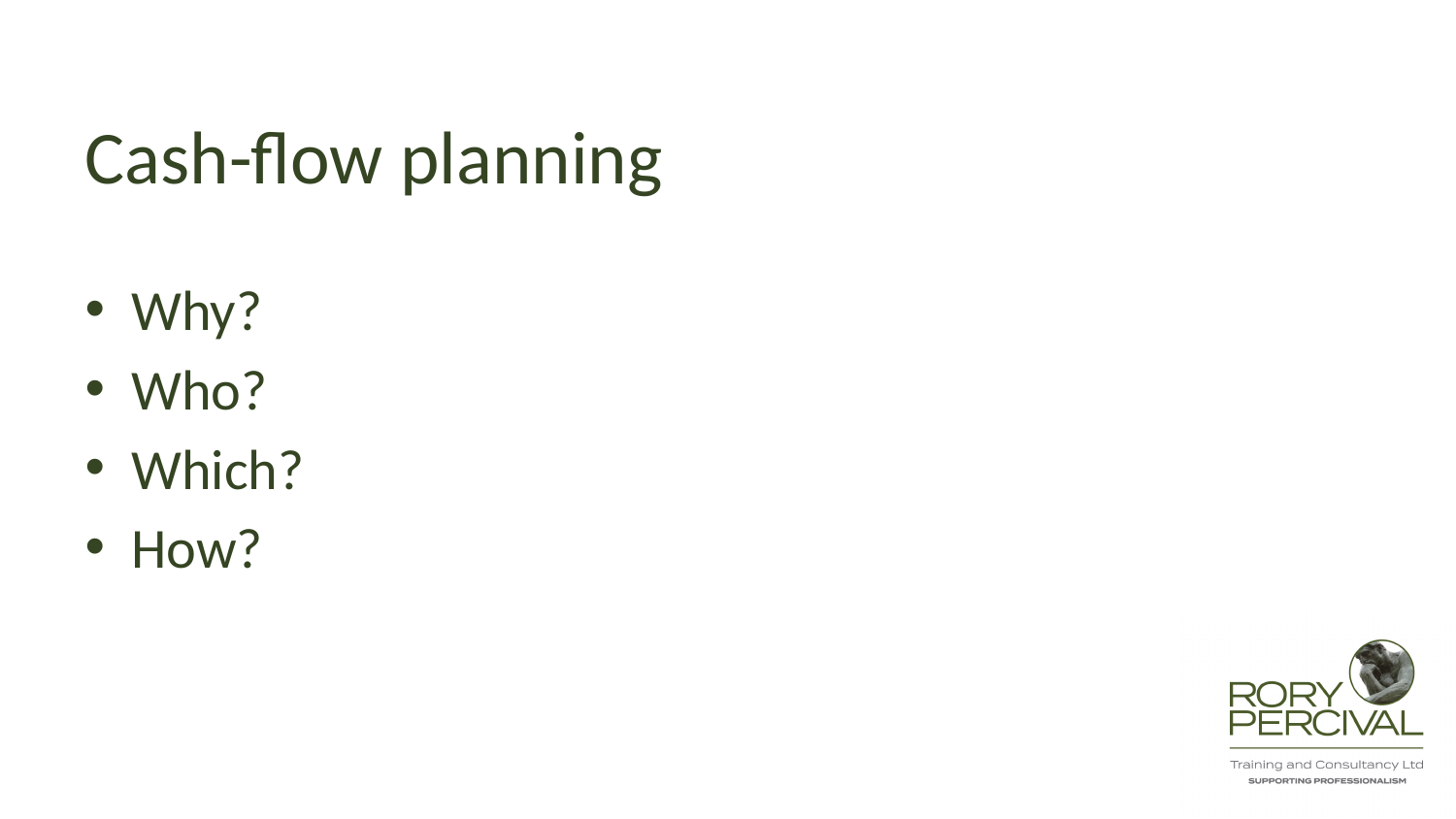

# Cash-flow planning

Why?
Who?
Which?
How?